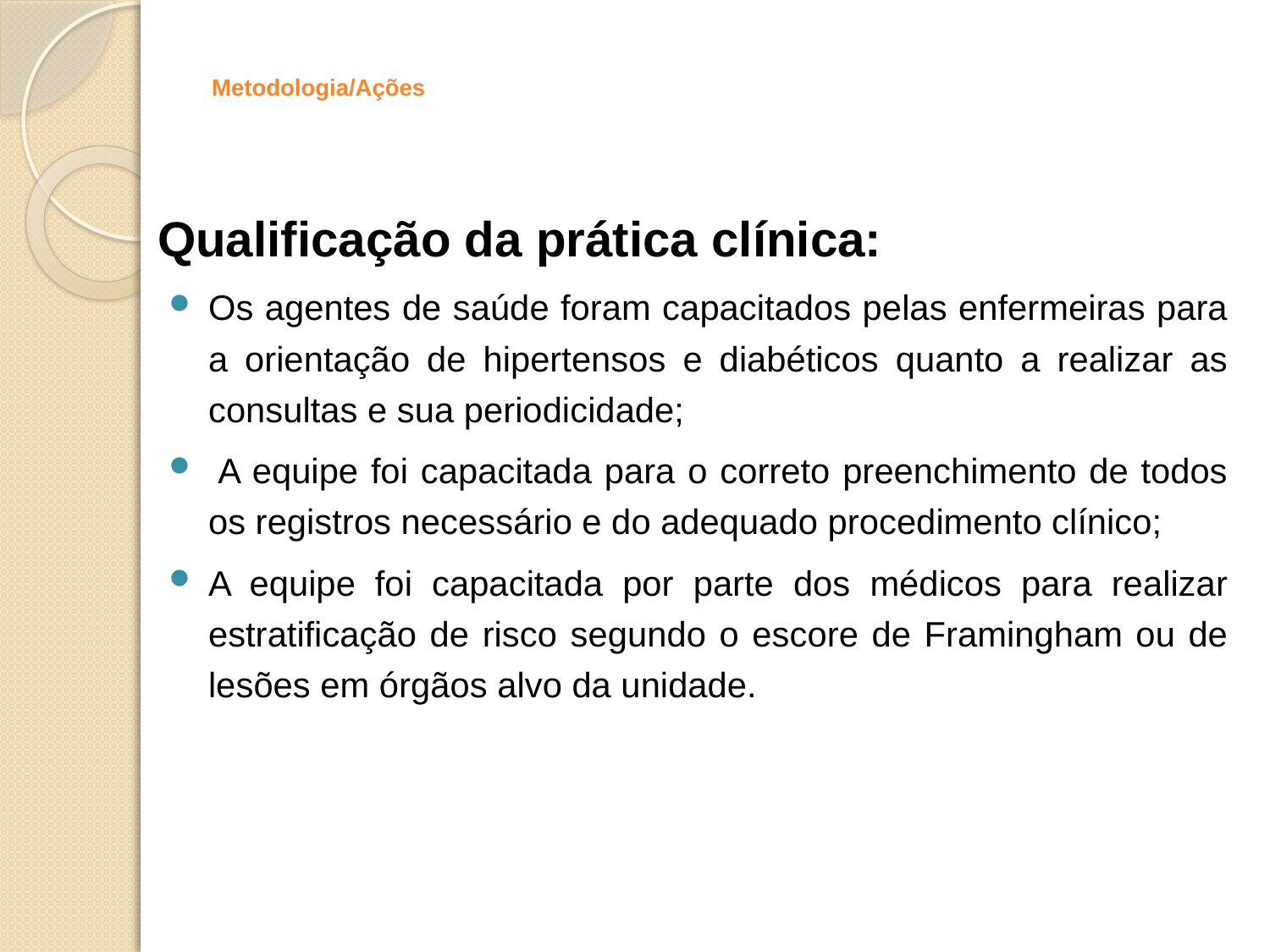

# Metodologia/Ações
Qualificação da prática clínica:
Os agentes de saúde foram capacitados pelas enfermeiras para a orientação de hipertensos e diabéticos quanto a realizar as consultas e sua periodicidade;
 A equipe foi capacitada para o correto preenchimento de todos os registros necessário e do adequado procedimento clínico;
A equipe foi capacitada por parte dos médicos para realizar estratificação de risco segundo o escore de Framingham ou de lesões em órgãos alvo da unidade.